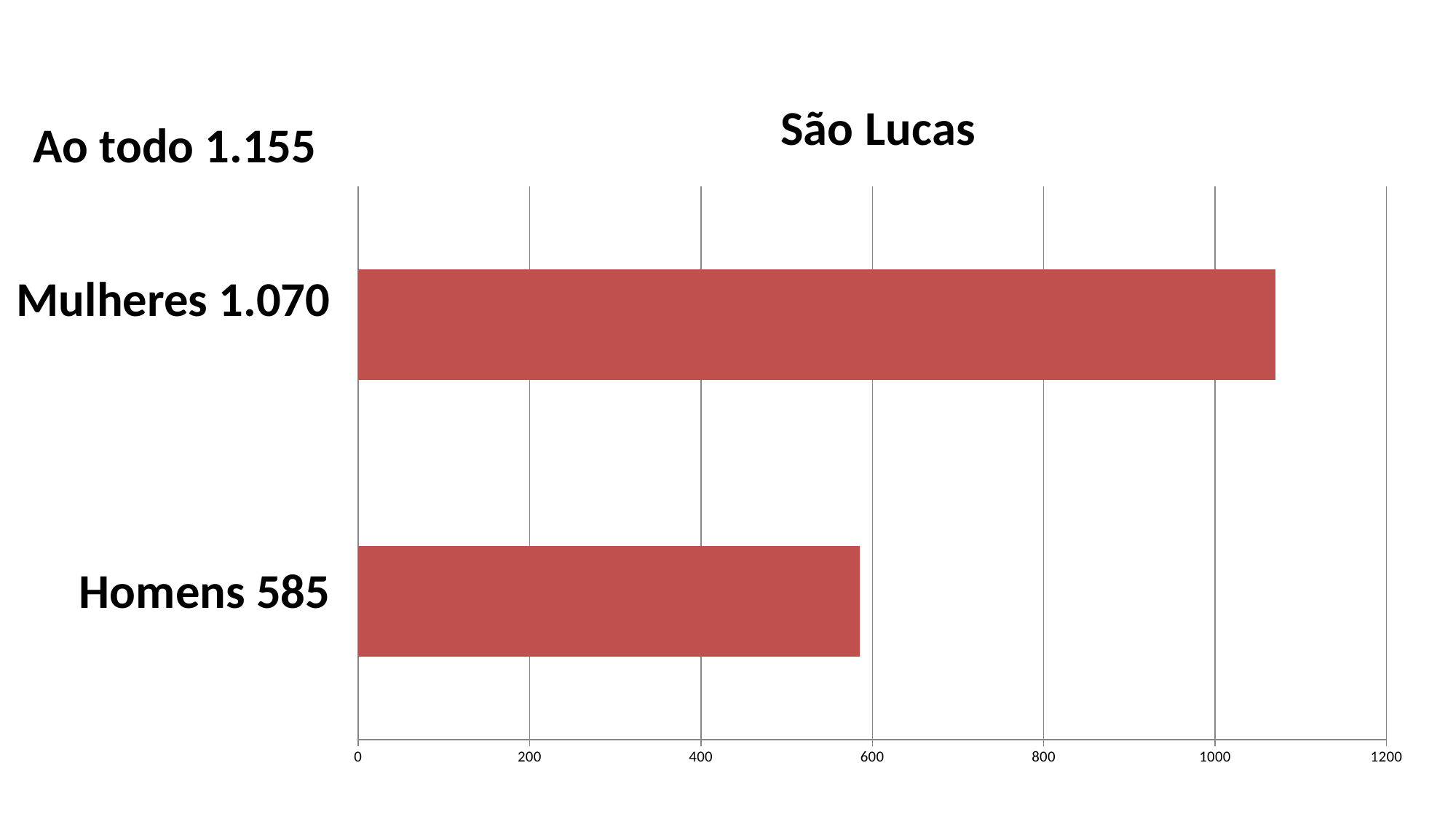

### Chart: São Lucas

| Category | São Lucas |
|---|---|
| Sexo masculino | 585.0 |
| Sexo feminino | 1070.0 |
Ao todo 1.155
Mulheres 1.070
Homens 585